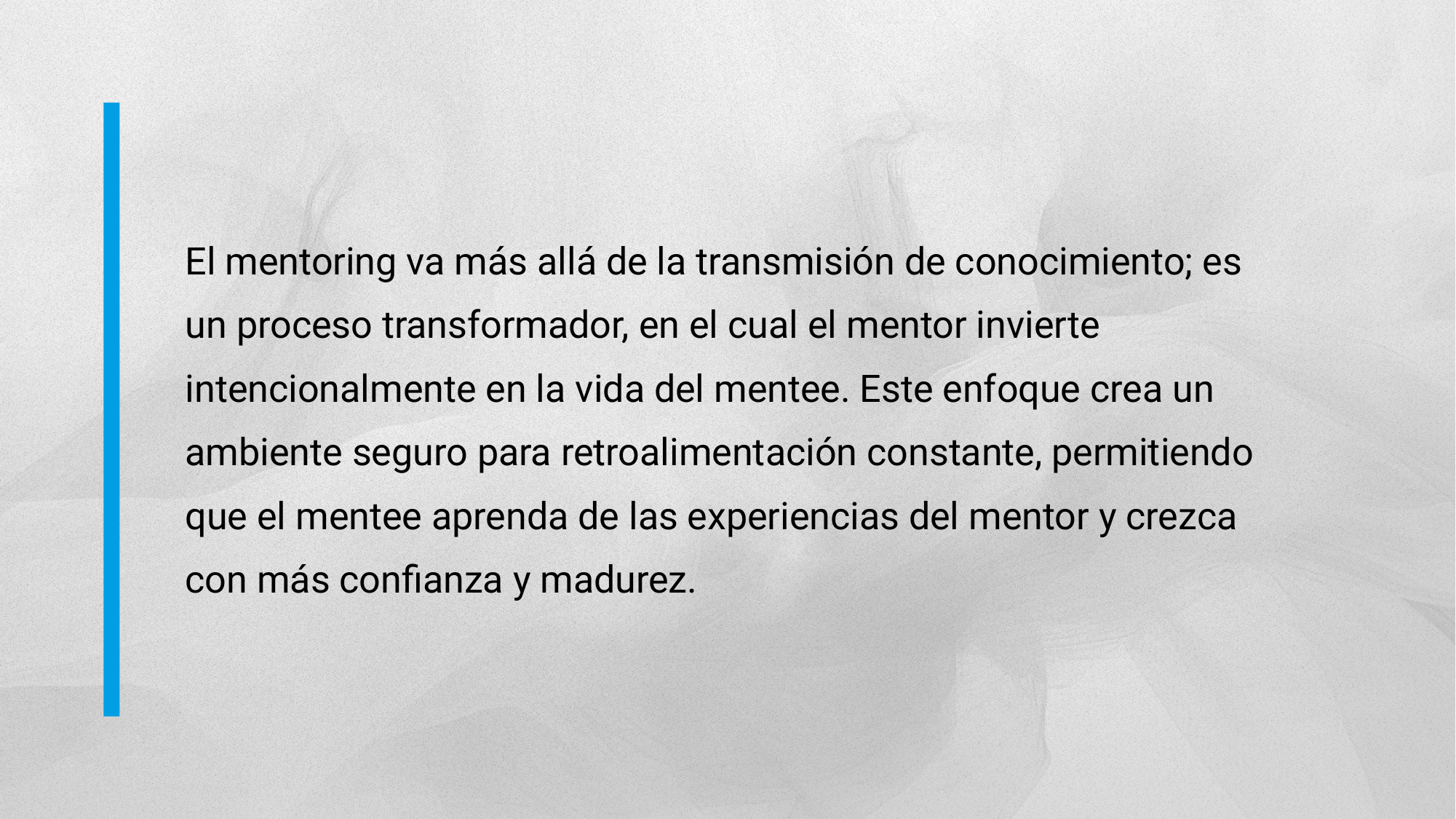

El mentoring va más allá de la transmisión de conocimiento; es un proceso transformador, en el cual el mentor invierte intencionalmente en la vida del mentee. Este enfoque crea un ambiente seguro para retroalimentación constante, permitiendo que el mentee aprenda de las experiencias del mentor y crezca con más confianza y madurez.